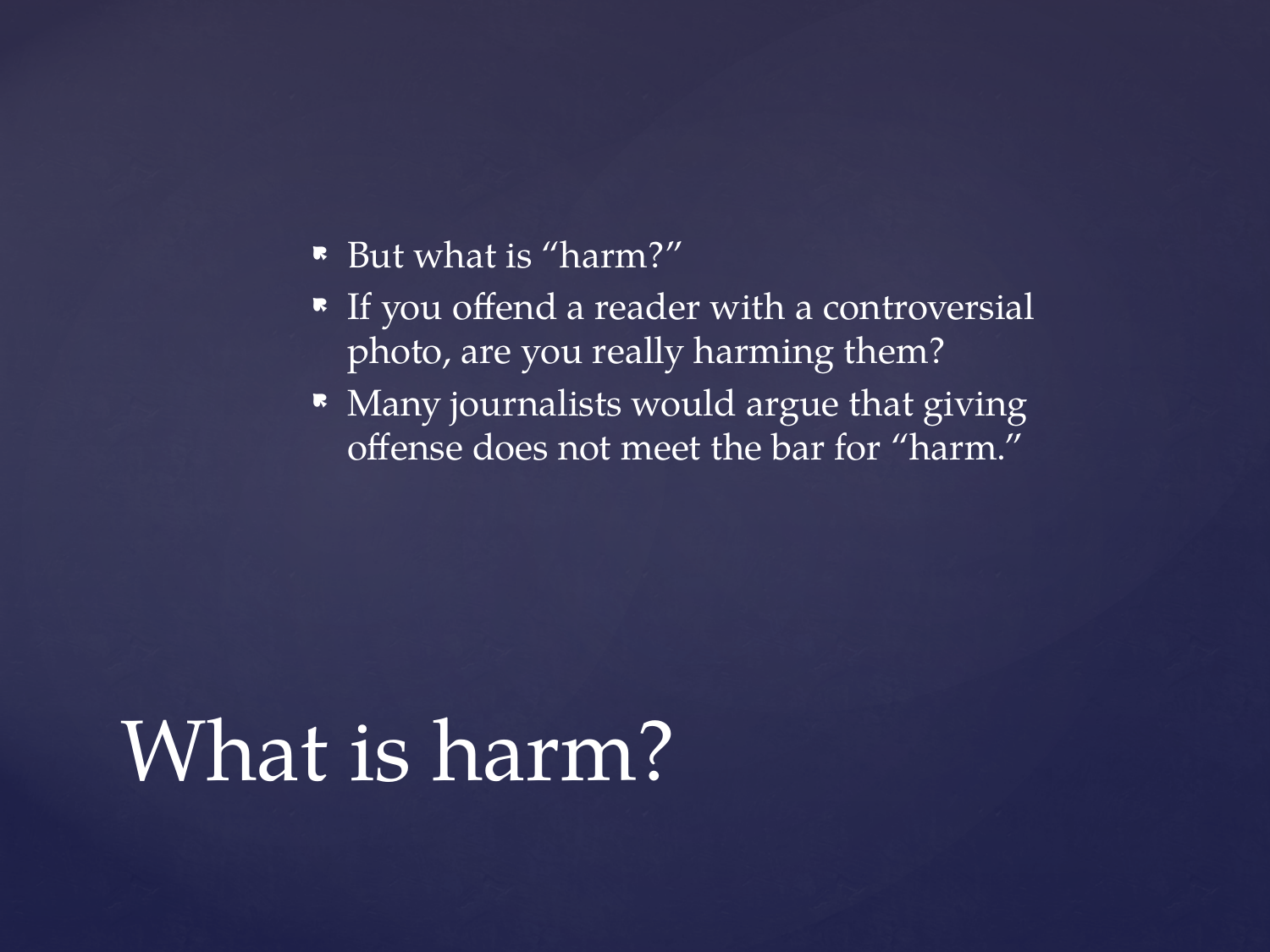

But what is “harm?”
If you offend a reader with a controversial photo, are you really harming them?
Many journalists would argue that giving offense does not meet the bar for “harm.”
# What is harm?